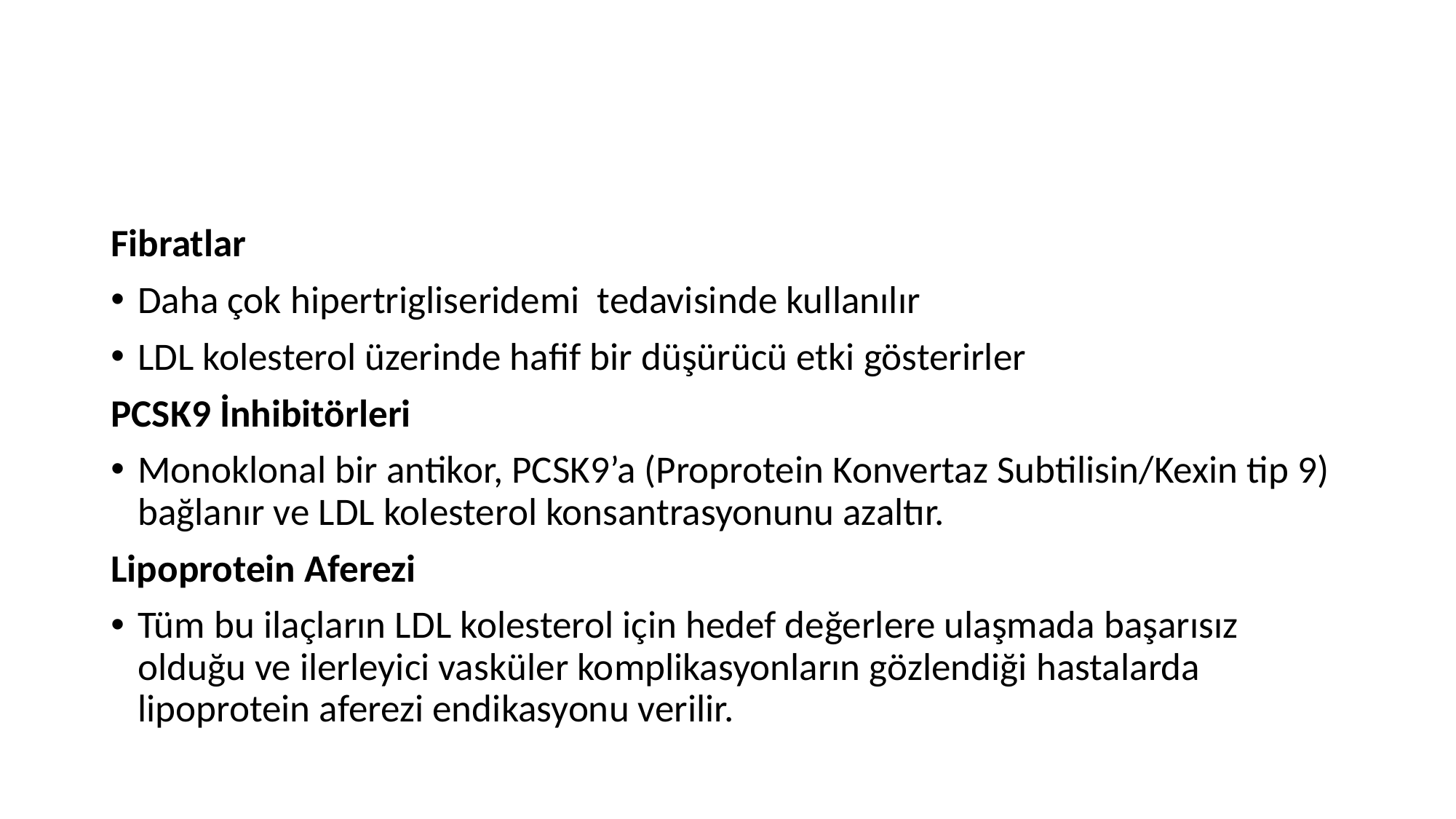

#
Fibratlar
Daha çok hipertrigliseridemi  tedavisinde kullanılır
LDL kolesterol üzerinde hafif bir düşürücü etki gösterirler
PCSK9 İnhibitörleri
Monoklonal bir antikor, PCSK9’a (Proprotein Konvertaz Subtilisin/Kexin tip 9) bağlanır ve LDL kolesterol konsantrasyonunu azaltır.
Lipoprotein Aferezi
Tüm bu ilaçların LDL kolesterol için hedef değerlere ulaşmada başarısız olduğu ve ilerleyici vasküler komplikasyonların gözlendiği hastalarda lipoprotein aferezi endikasyonu verilir.